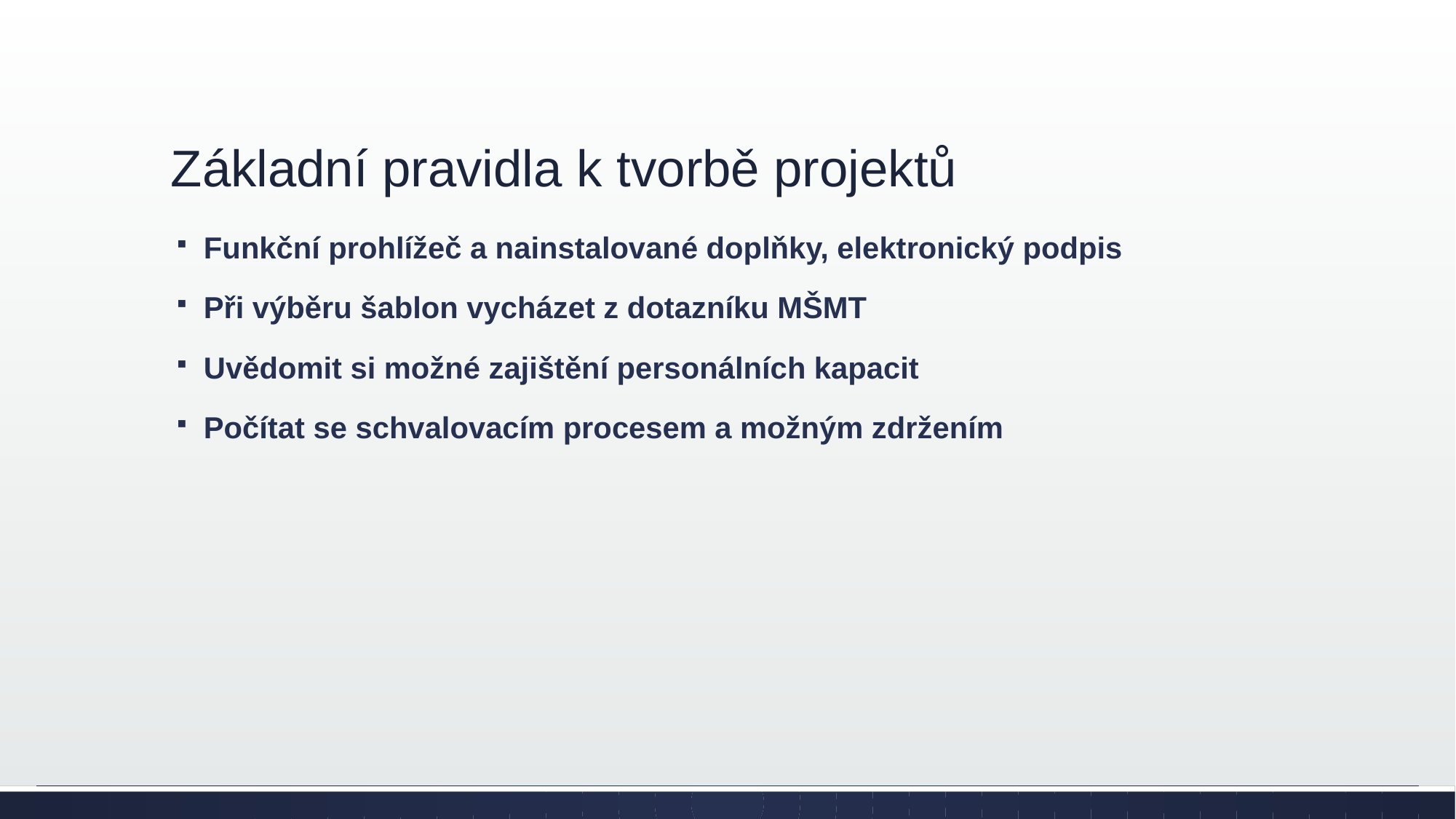

# Základní pravidla k tvorbě projektů
Funkční prohlížeč a nainstalované doplňky, elektronický podpis
Při výběru šablon vycházet z dotazníku MŠMT
Uvědomit si možné zajištění personálních kapacit
Počítat se schvalovacím procesem a možným zdržením